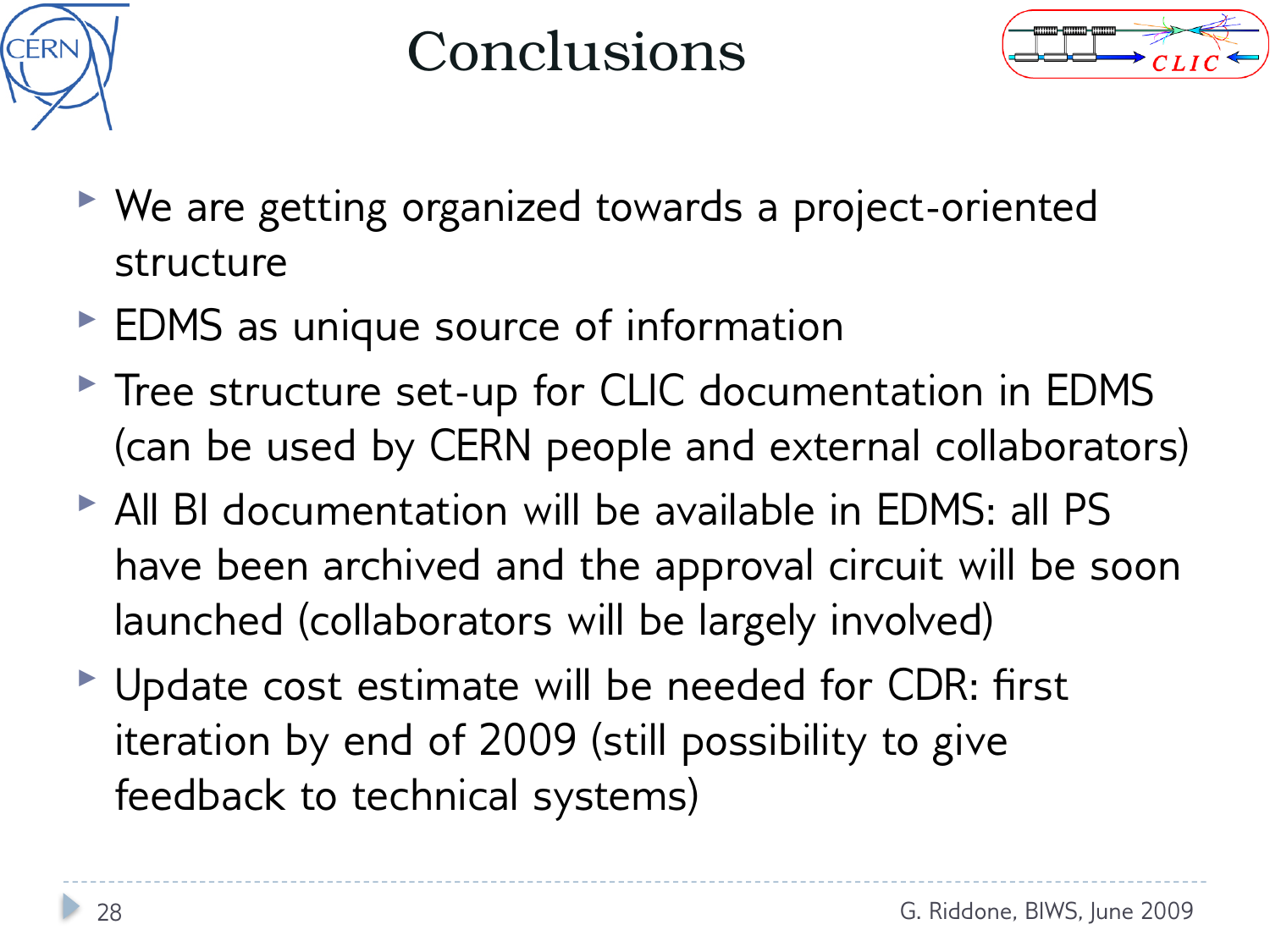

# Conclusions
We are getting organized towards a project-oriented structure
EDMS as unique source of information
Tree structure set-up for CLIC documentation in EDMS (can be used by CERN people and external collaborators)
All BI documentation will be available in EDMS: all PS have been archived and the approval circuit will be soon launched (collaborators will be largely involved)
Update cost estimate will be needed for CDR: first iteration by end of 2009 (still possibility to give feedback to technical systems)

G. Riddone, BIWS, June 2009
28